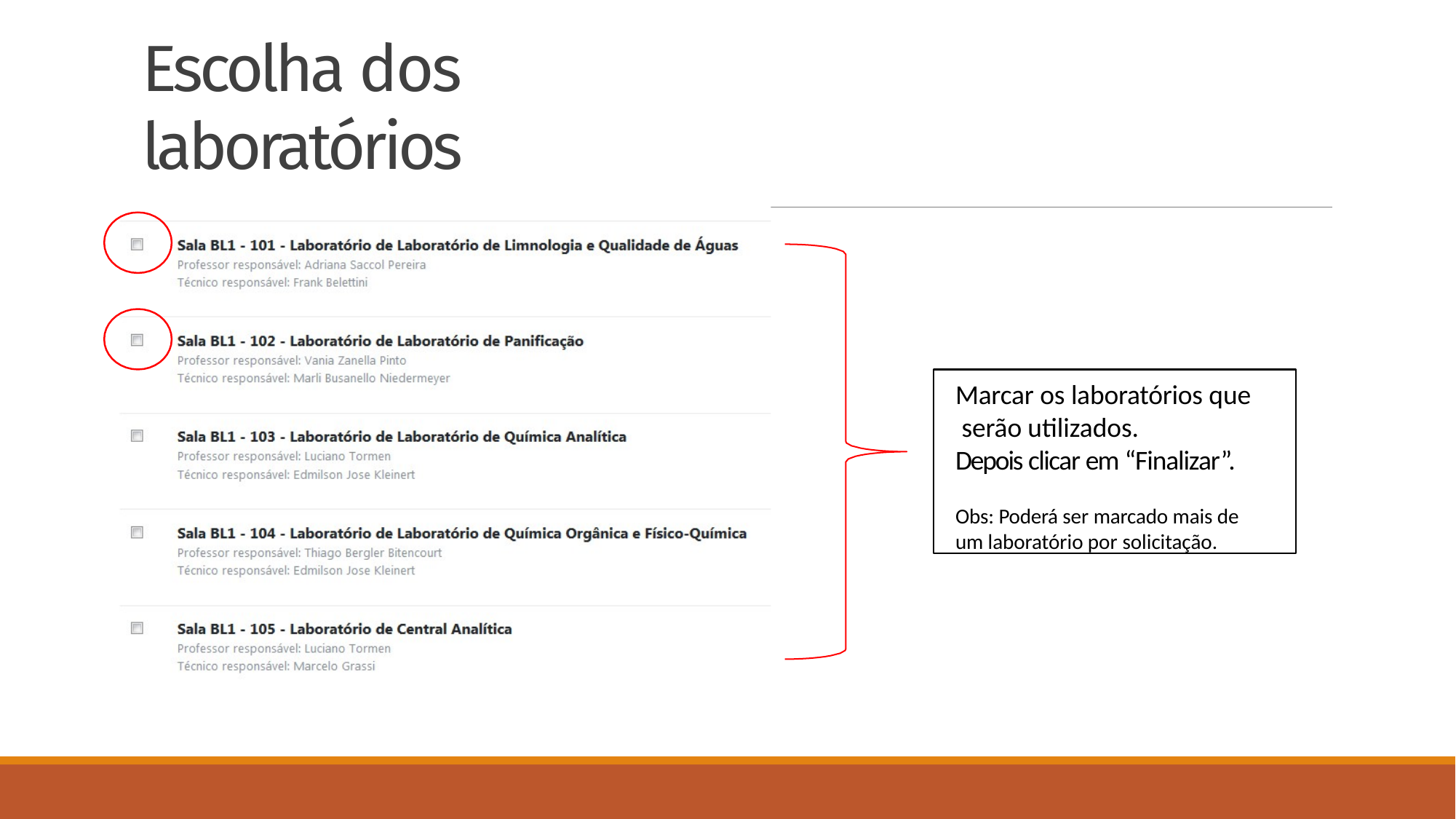

# Escolha dos laboratórios

Marcar os laboratórios que  serão utilizados.
Depois clicar em “Finalizar”.

Obs: Poderá ser marcado mais de  um laboratório por solicitação.